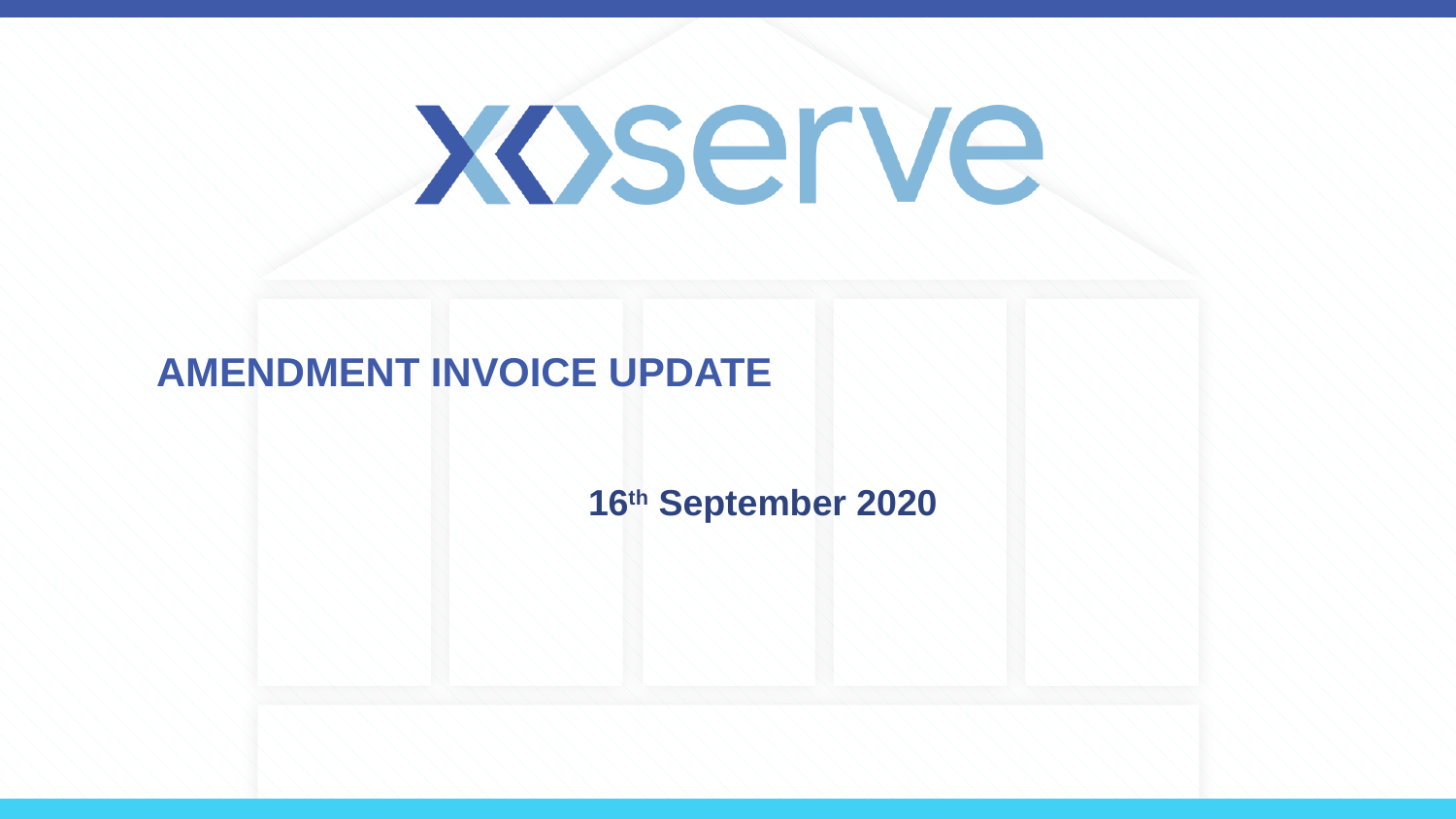

# Amendment Invoice Update
16th September 2020